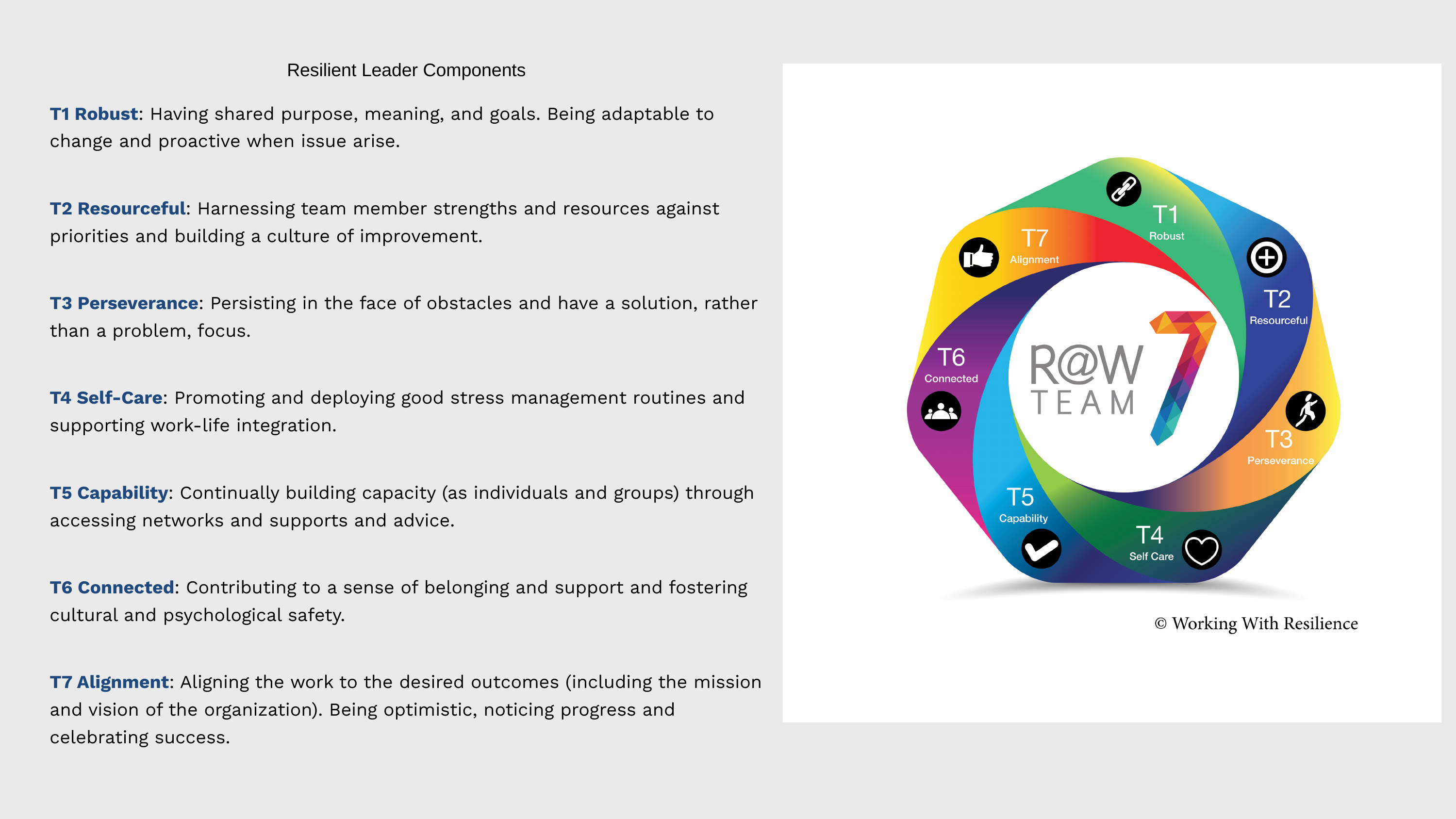

Resilient Leader Components

T1 Robust: Having shared purpose, meaning, and goals. Being adaptable to change and proactive when issue arise.

T2 Resourceful: Harnessing team member strengths and resources against priorities and building a culture of improvement.

T3 Perseverance: Persisting in the face of obstacles and have a solution, rather than a problem, focus.

T4 Self-Care: Promoting and deploying good stress management routines and supporting work-life integration.

T5 Capability: Continually building capacity (as individuals and groups) through accessing networks and supports and advice.

T6 Connected: Contributing to a sense of belonging and support and fostering cultural and psychological safety.

T7 Alignment: Aligning the work to the desired outcomes (including the mission and vision of the organization). Being optimistic, noticing progress and celebrating success.